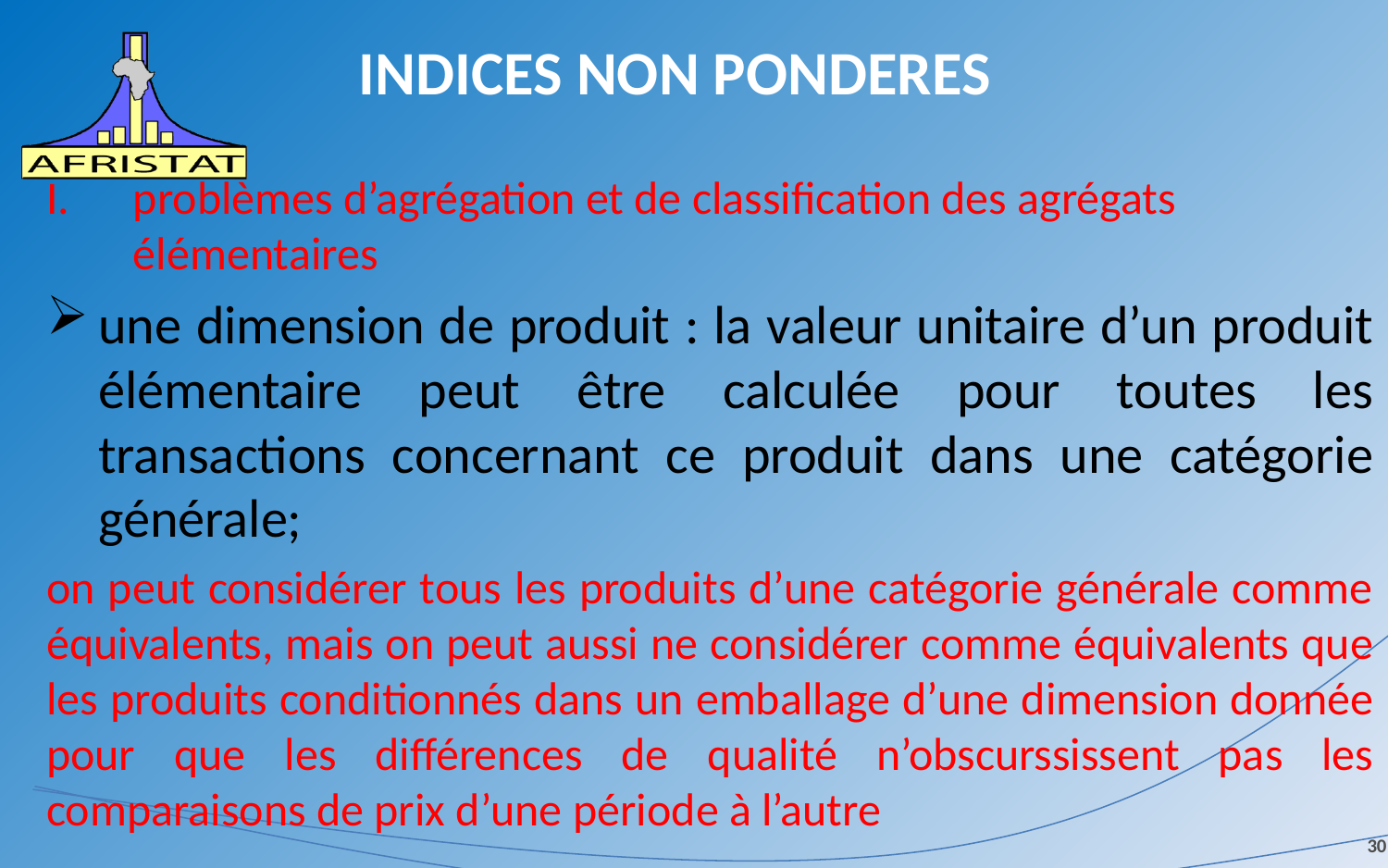

# INDICES NON PONDERES
problèmes d’agrégation et de classification des agrégats élémentaires
une dimension de produit : la valeur unitaire d’un produit élémentaire peut être calculée pour toutes les transactions concernant ce produit dans une catégorie générale;
on peut considérer tous les produits d’une catégorie générale comme équivalents, mais on peut aussi ne considérer comme équivalents que les produits conditionnés dans un emballage d’une dimension donnée pour que les différences de qualité n’obscurssissent pas les comparaisons de prix d’une période à l’autre
30